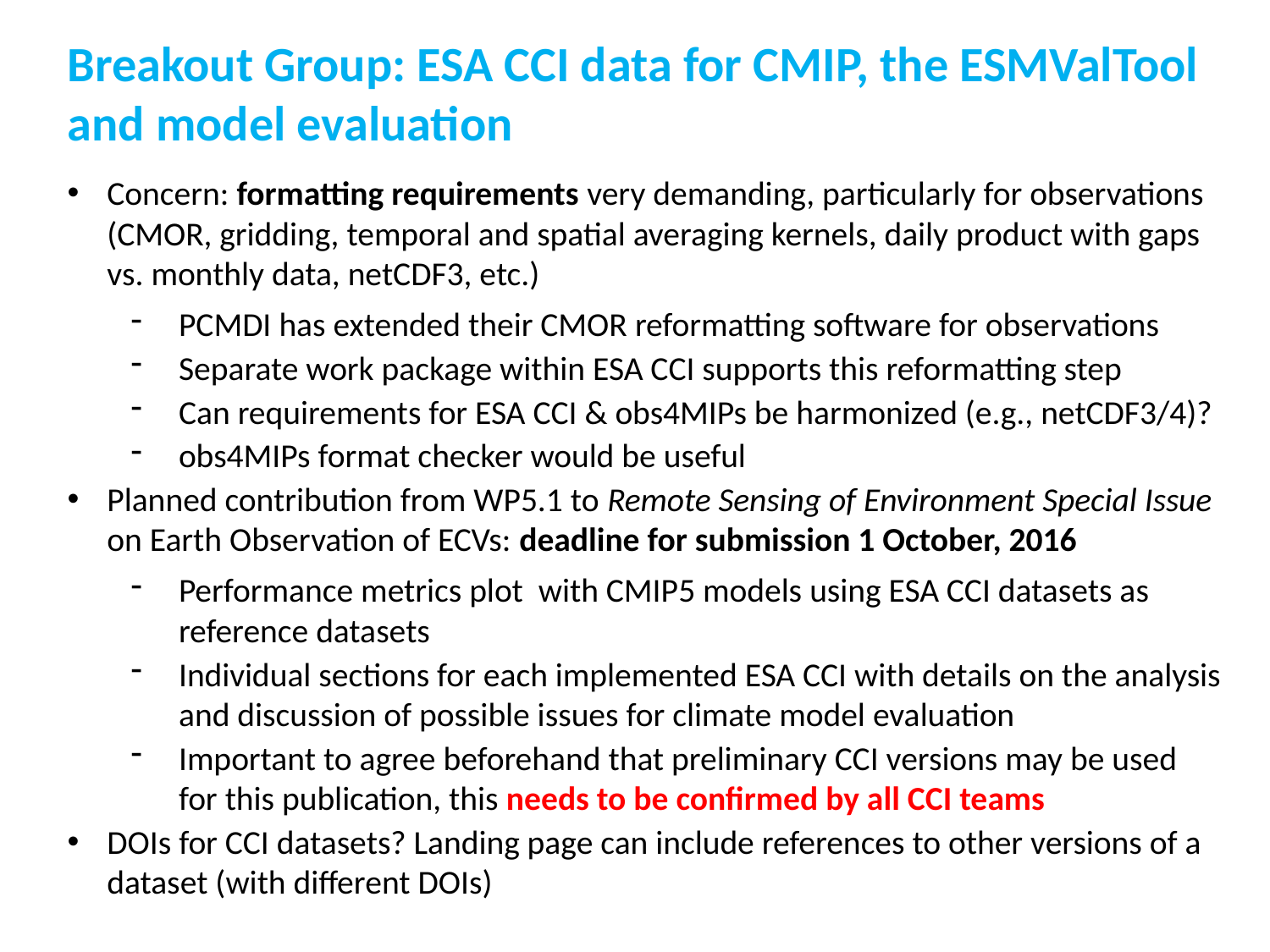

Breakout Group: ESA CCI data for CMIP, the ESMValTool and model evaluation
Concern: formatting requirements very demanding, particularly for observations (CMOR, gridding, temporal and spatial averaging kernels, daily product with gaps vs. monthly data, netCDF3, etc.)
PCMDI has extended their CMOR reformatting software for observations
Separate work package within ESA CCI supports this reformatting step
Can requirements for ESA CCI & obs4MIPs be harmonized (e.g., netCDF3/4)?
obs4MIPs format checker would be useful
Planned contribution from WP5.1 to Remote Sensing of Environment Special Issue on Earth Observation of ECVs: deadline for submission 1 October, 2016
Performance metrics plot  with CMIP5 models using ESA CCI datasets as reference datasets
Individual sections for each implemented ESA CCI with details on the analysis and discussion of possible issues for climate model evaluation
Important to agree beforehand that preliminary CCI versions may be used for this publication, this needs to be confirmed by all CCI teams
DOIs for CCI datasets? Landing page can include references to other versions of a dataset (with different DOIs)